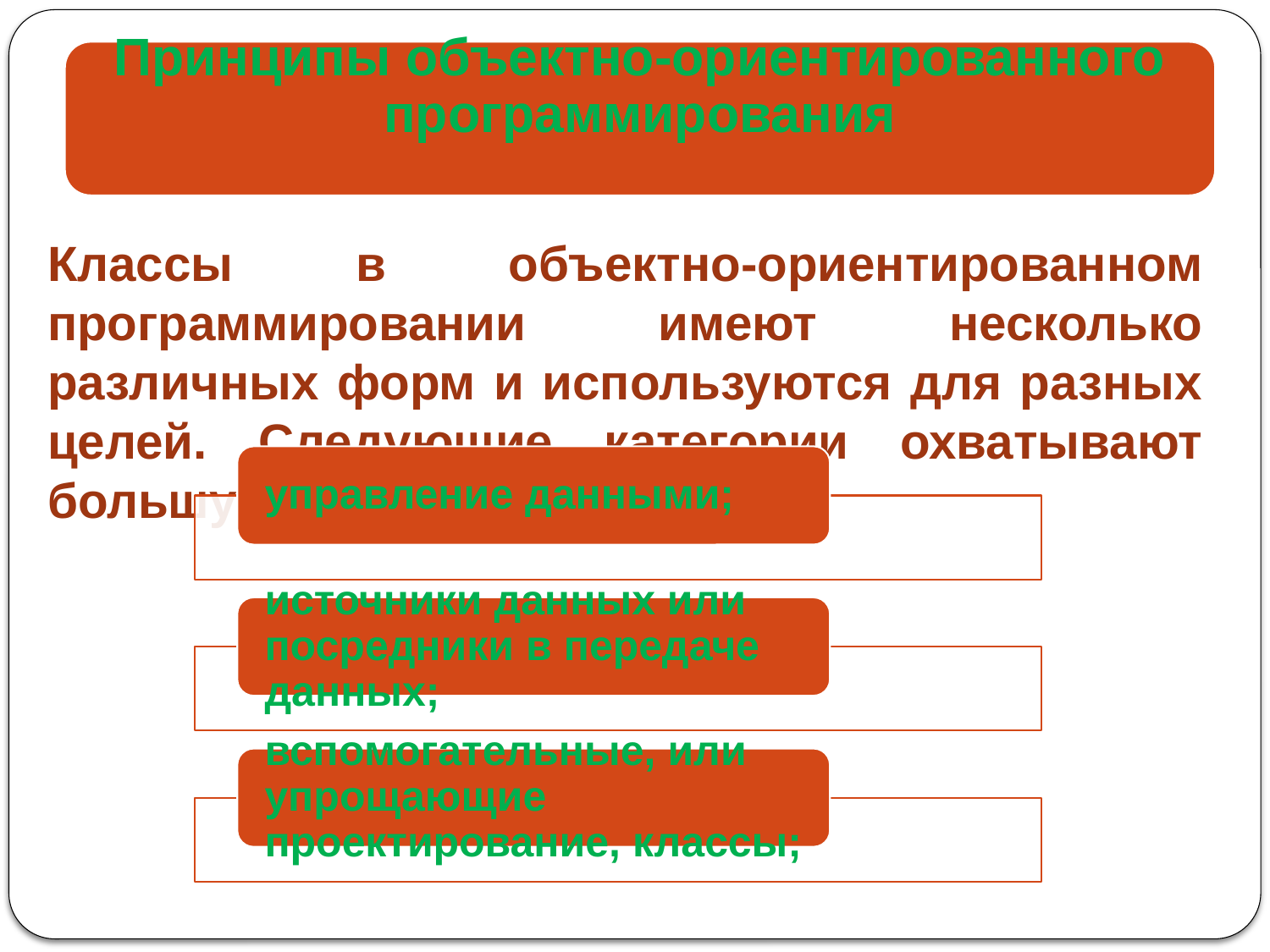

Принципы объектно-ориентированного программирования
Классы в объектно-ориентированном программировании имеют несколько различных форм и используются для разных целей. Следующие категории охватывают большую часть классов:
управление данными;
источники данных или посредники в передаче данных;
вспомогательные, или упрощающие проектирование, классы;